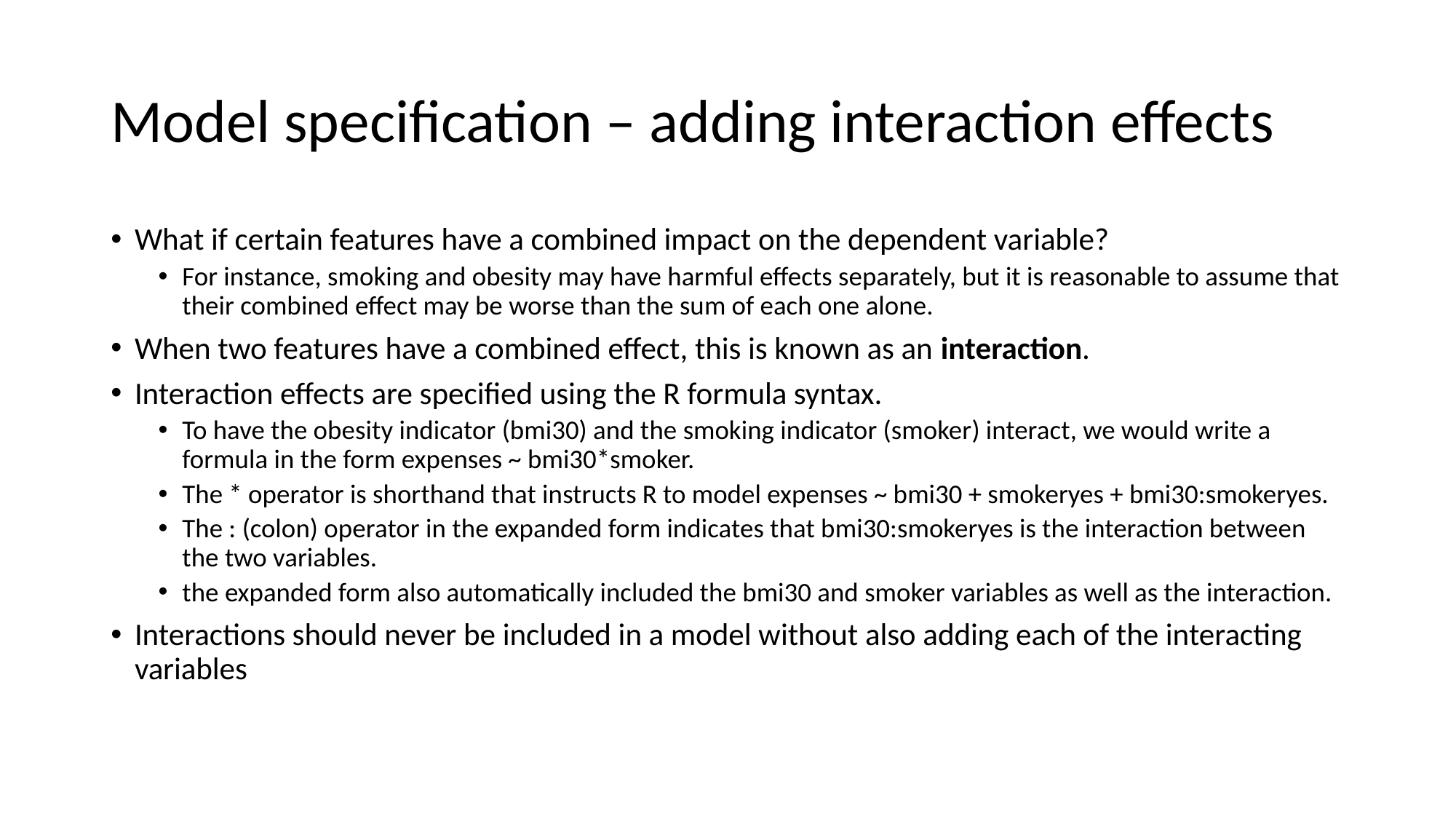

# Model specification – adding interaction effects
What if certain features have a combined impact on the dependent variable?
For instance, smoking and obesity may have harmful effects separately, but it is reasonable to assume that their combined effect may be worse than the sum of each one alone.
When two features have a combined effect, this is known as an interaction.
Interaction effects are specified using the R formula syntax.
To have the obesity indicator (bmi30) and the smoking indicator (smoker) interact, we would write a formula in the form expenses ~ bmi30*smoker.
The * operator is shorthand that instructs R to model expenses ~ bmi30 + smokeryes + bmi30:smokeryes.
The : (colon) operator in the expanded form indicates that bmi30:smokeryes is the interaction between the two variables.
the expanded form also automatically included the bmi30 and smoker variables as well as the interaction.
Interactions should never be included in a model without also adding each of the interacting variables